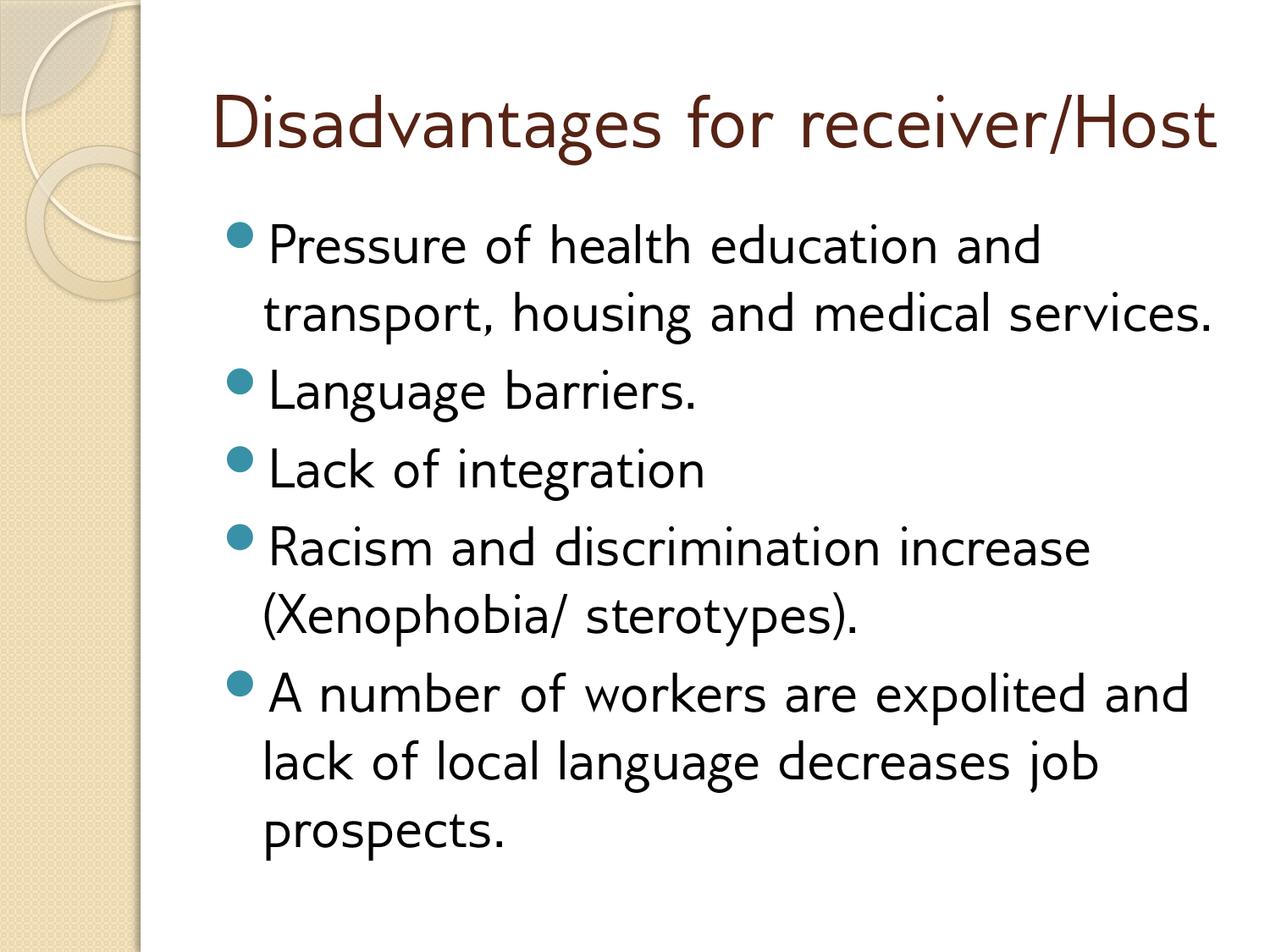

# Disadvantages for receiver/Host
Pressure of health education and transport, housing and medical services.
Language barriers.
Lack of integration
Racism and discrimination increase (Xenophobia/ sterotypes).
A number of workers are expolited and lack of local language decreases job prospects.